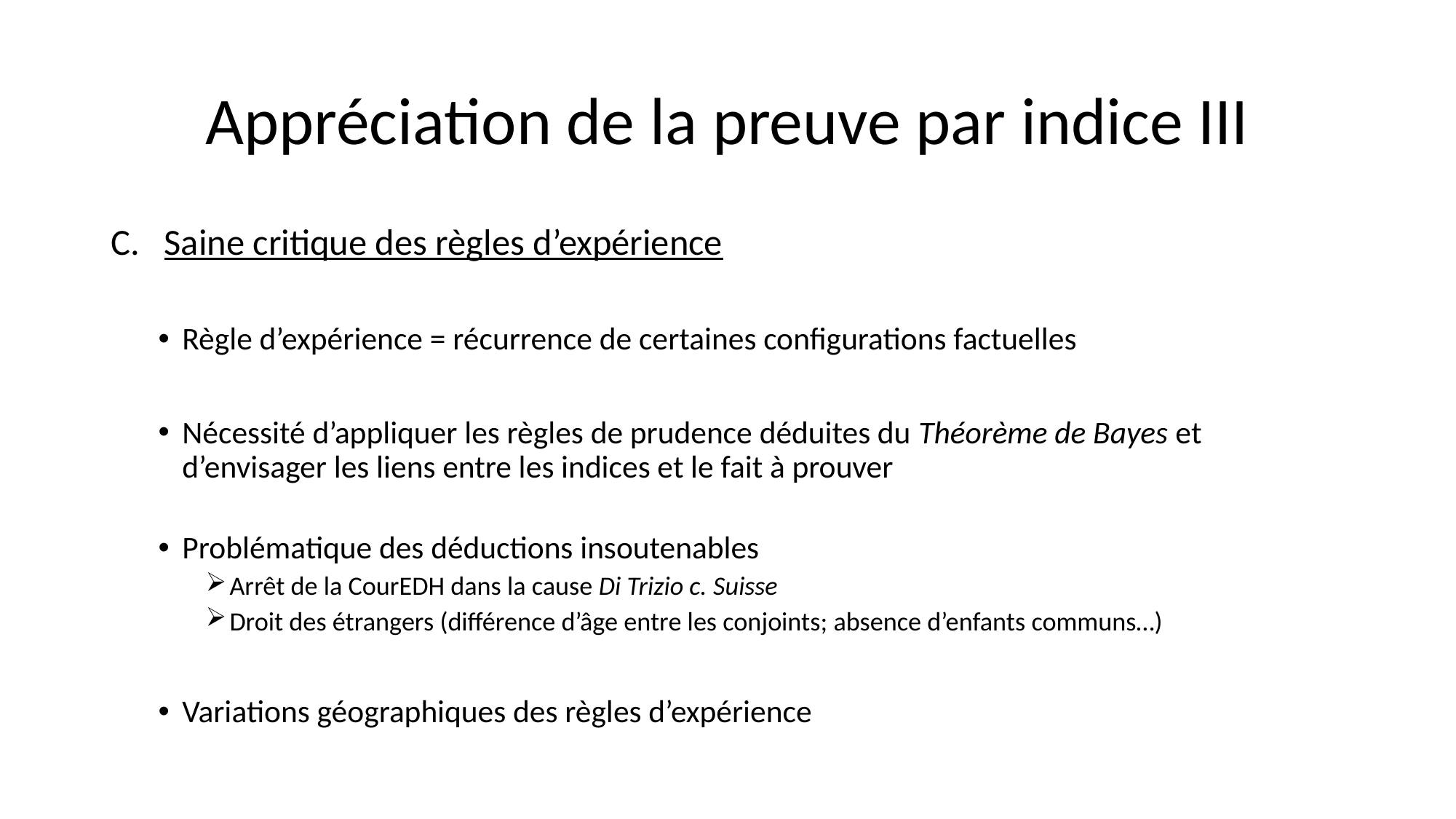

# Appréciation de la preuve par indice III
Saine critique des règles d’expérience

Règle d’expérience = récurrence de certaines configurations factuelles

Nécessité d’appliquer les règles de prudence déduites du Théorème de Bayes et d’envisager les liens entre les indices et le fait à prouver

Problématique des déductions insoutenables
Arrêt de la CourEDH dans la cause Di Trizio c. Suisse
Droit des étrangers (différence d’âge entre les conjoints; absence d’enfants communs…)

Variations géographiques des règles d’expérience